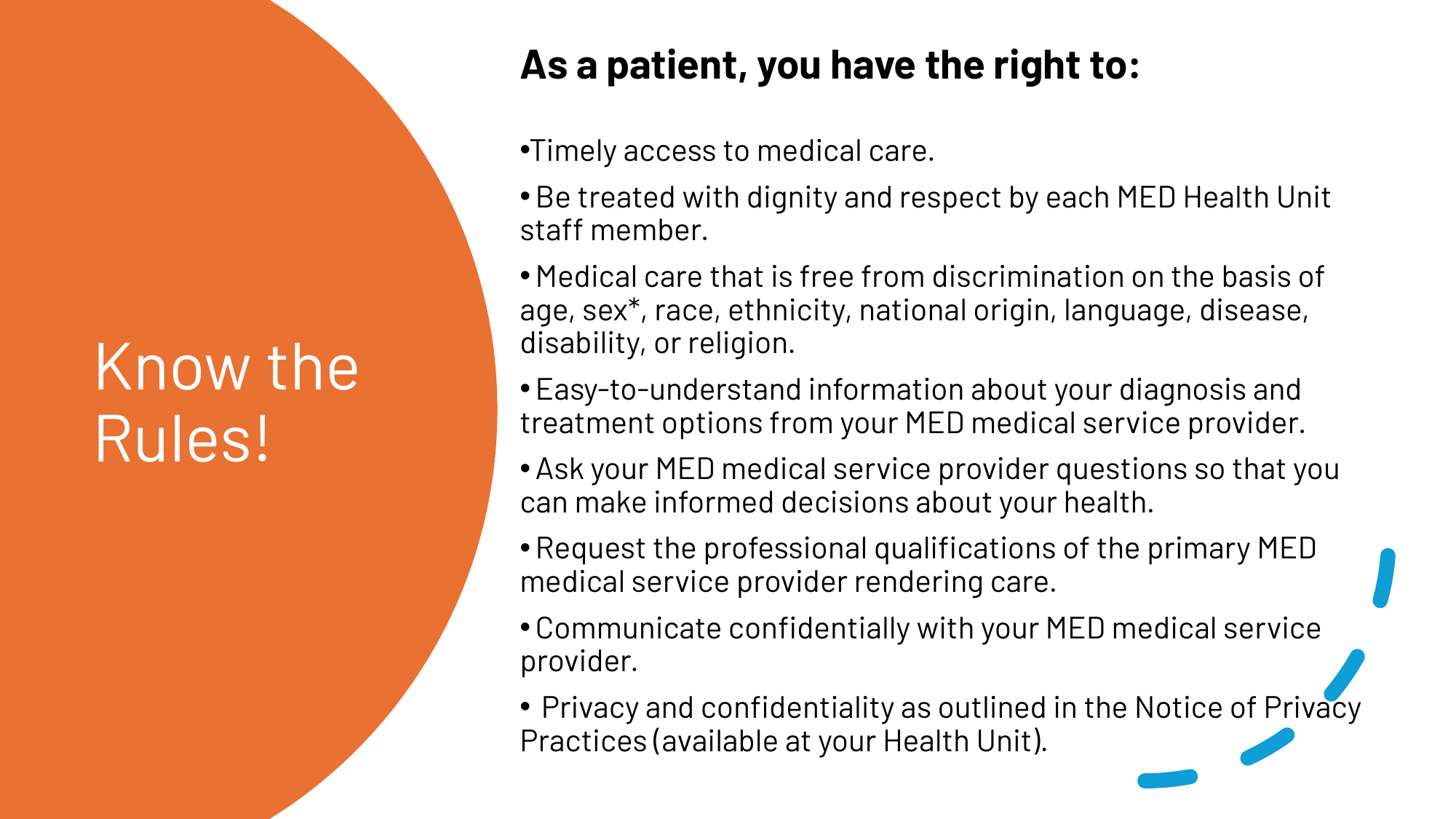

As a patient, you have the right to:

Timely access to medical care.
 Be treated with dignity and respect by each MED Health Unit staff member.
 Medical care that is free from discrimination on the basis of age, sex*, race, ethnicity, national origin, language, disease, disability, or religion.
 Easy-to-understand information about your diagnosis and treatment options from your MED medical service provider.
 Ask your MED medical service provider questions so that you can make informed decisions about your health.
 Request the professional qualifications of the primary MED medical service provider rendering care.
 Communicate confidentially with your MED medical service provider.
  Privacy and confidentiality as outlined in the Notice of Privacy Practices (available at your Health Unit).

Know the Rules!